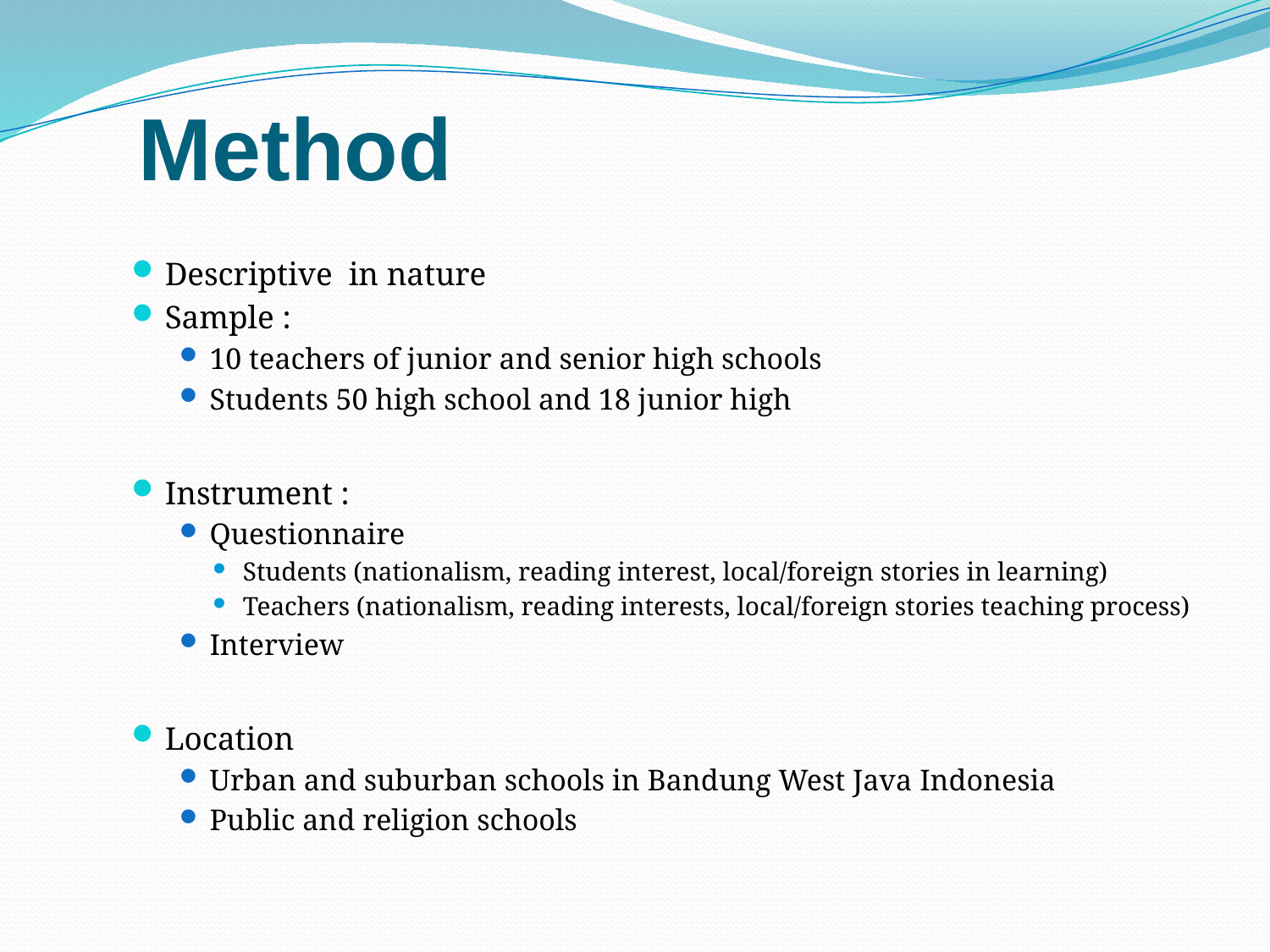

# Method
Descriptive  in nature
Sample :
10 teachers of junior and senior high schools
Students 50 high school and 18 junior high

Instrument :
Questionnaire
Students (nationalism, reading interest, local/foreign stories in learning)
Teachers (nationalism, reading interests, local/foreign stories teaching process)
Interview

Location
Urban and suburban schools in Bandung West Java Indonesia
Public and religion schools